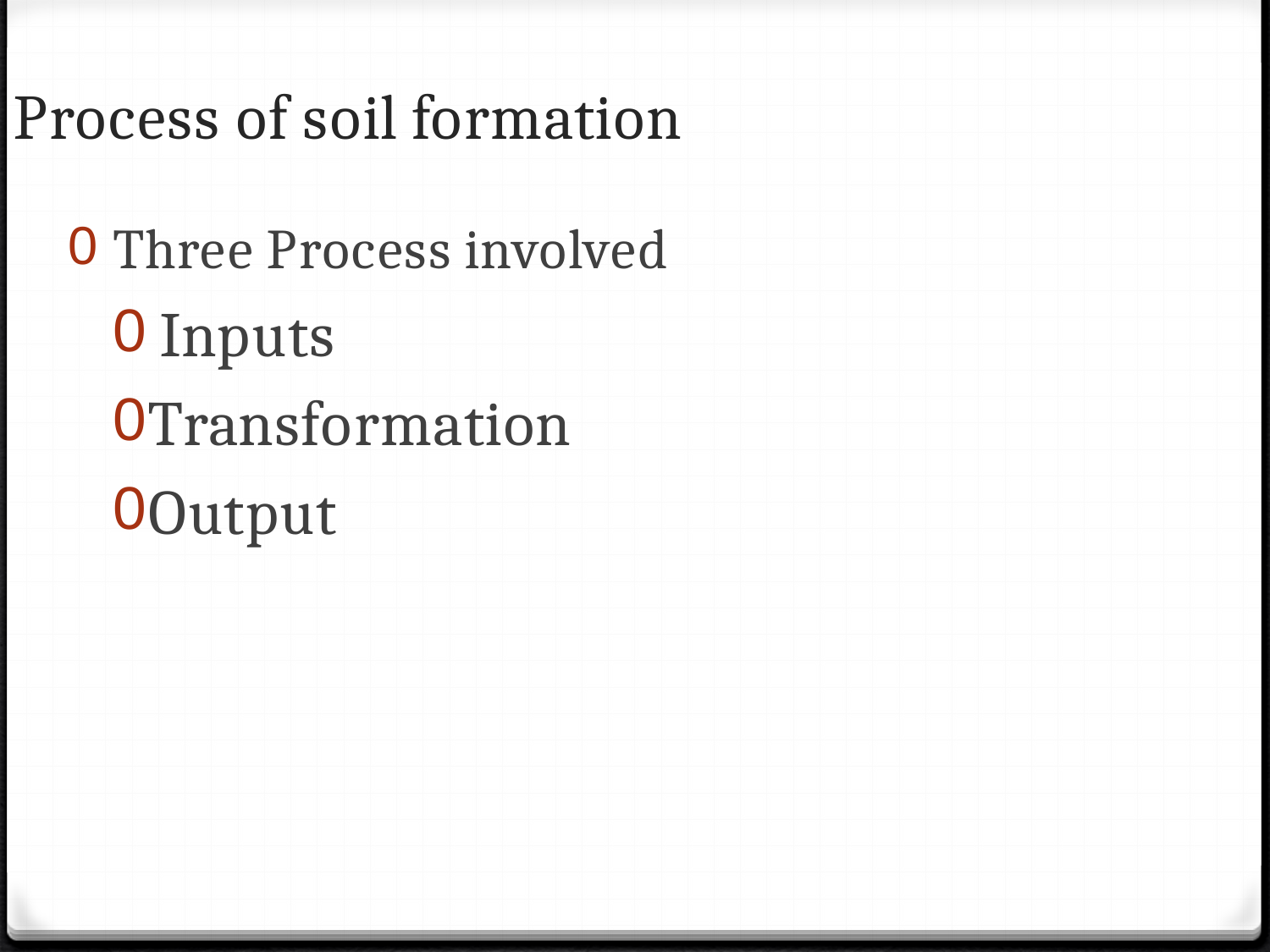

# Process of soil formation
 Three Process involved
 Inputs
Transformation
Output